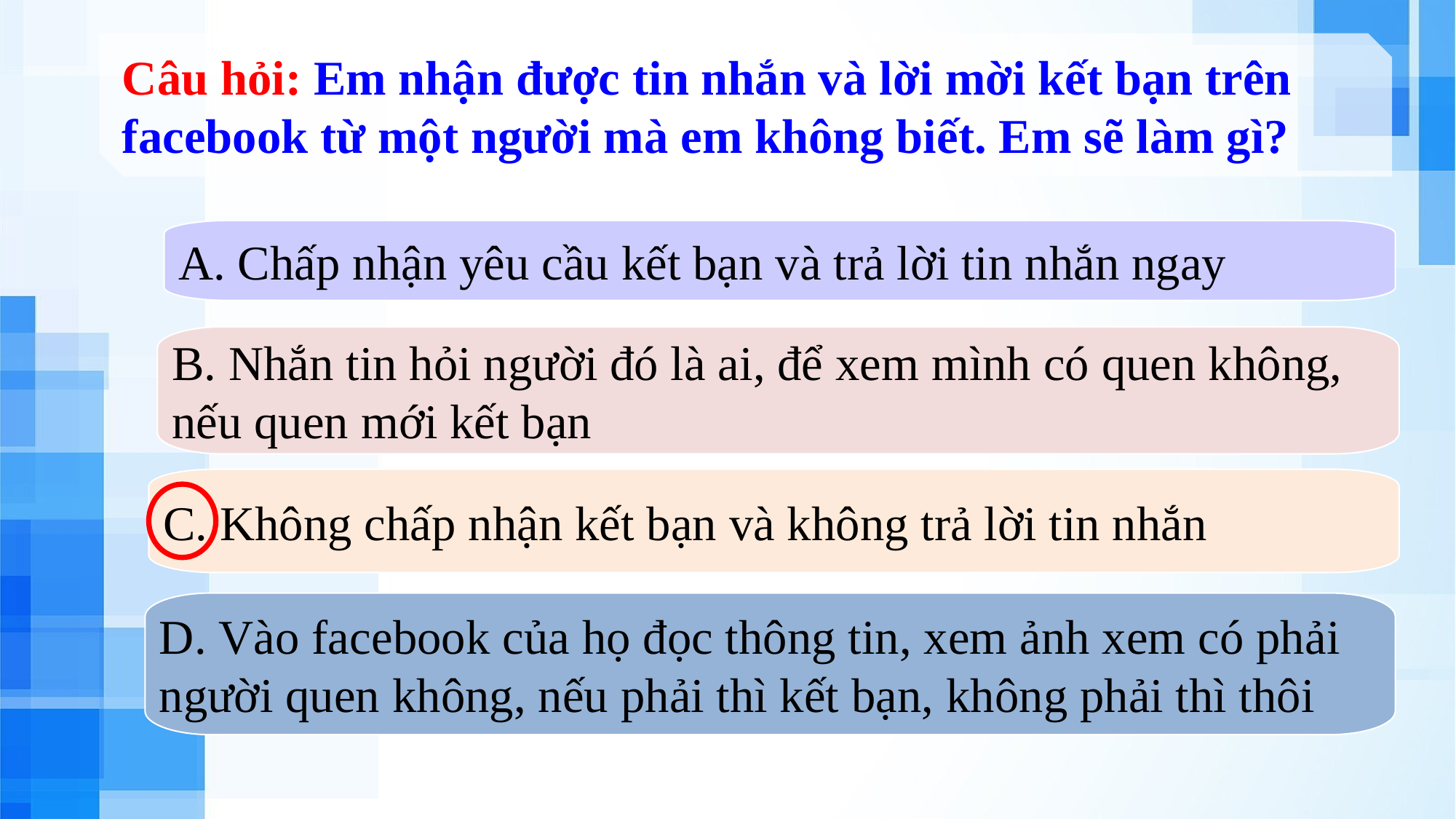

Câu hỏi: Em nhận được tin nhắn và lời mời kết bạn trên facebook từ một người mà em không biết. Em sẽ làm gì?
A. Chấp nhận yêu cầu kết bạn và trả lời tin nhắn ngay
B. Nhắn tin hỏi người đó là ai, để xem mình có quen không, nếu quen mới kết bạn
C. Không chấp nhận kết bạn và không trả lời tin nhắn

D. Vào facebook của họ đọc thông tin, xem ảnh xem có phải người quen không, nếu phải thì kết bạn, không phải thì thôi